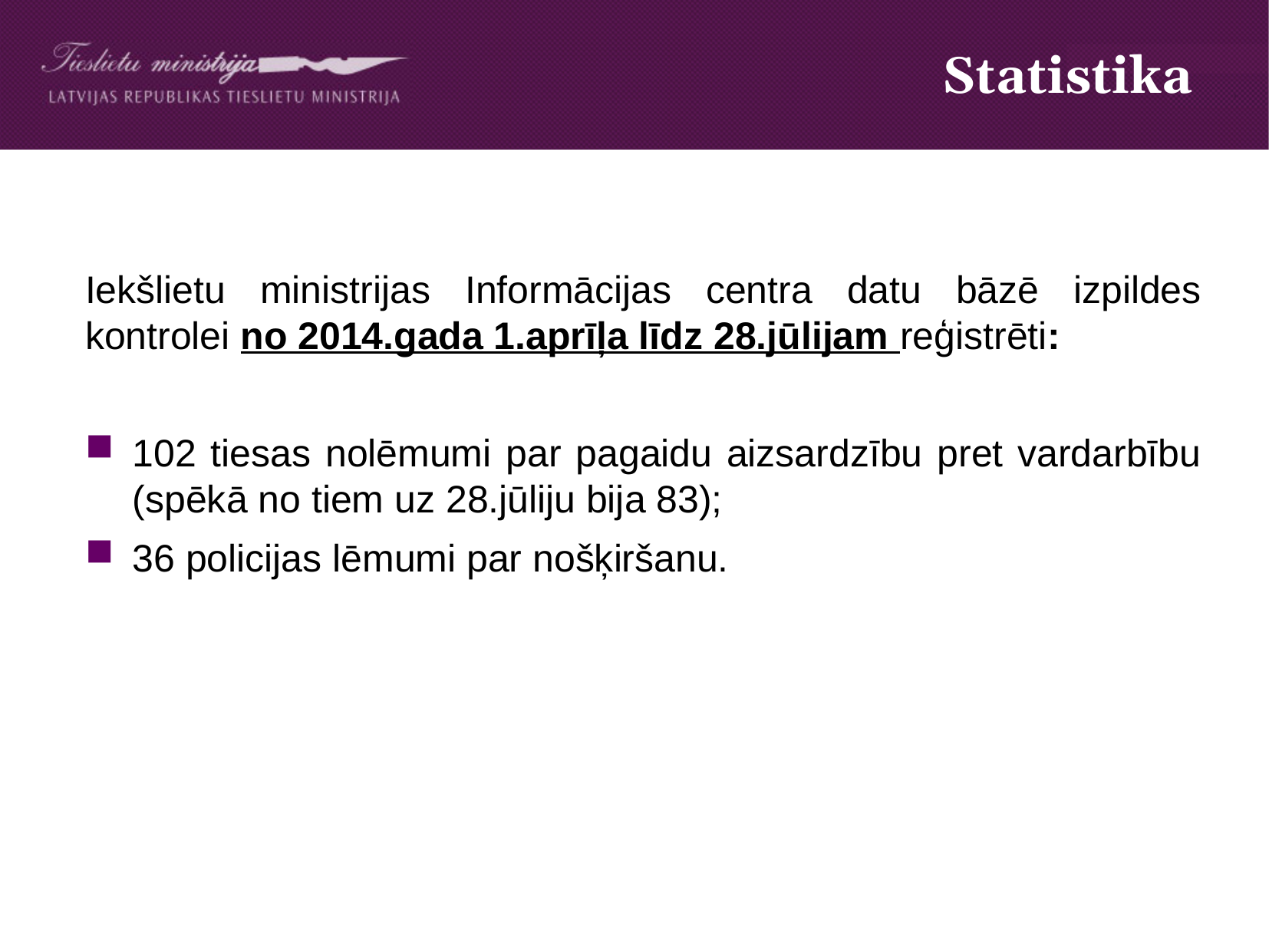

# Statistika

Iekšlietu ministrijas Informācijas centra datu bāzē izpildes kontrolei no 2014.gada 1.aprīļa līdz 28.jūlijam reģistrēti:

102 tiesas nolēmumi par pagaidu aizsardzību pret vardarbību (spēkā no tiem uz 28.jūliju bija 83);
36 policijas lēmumi par nošķiršanu.